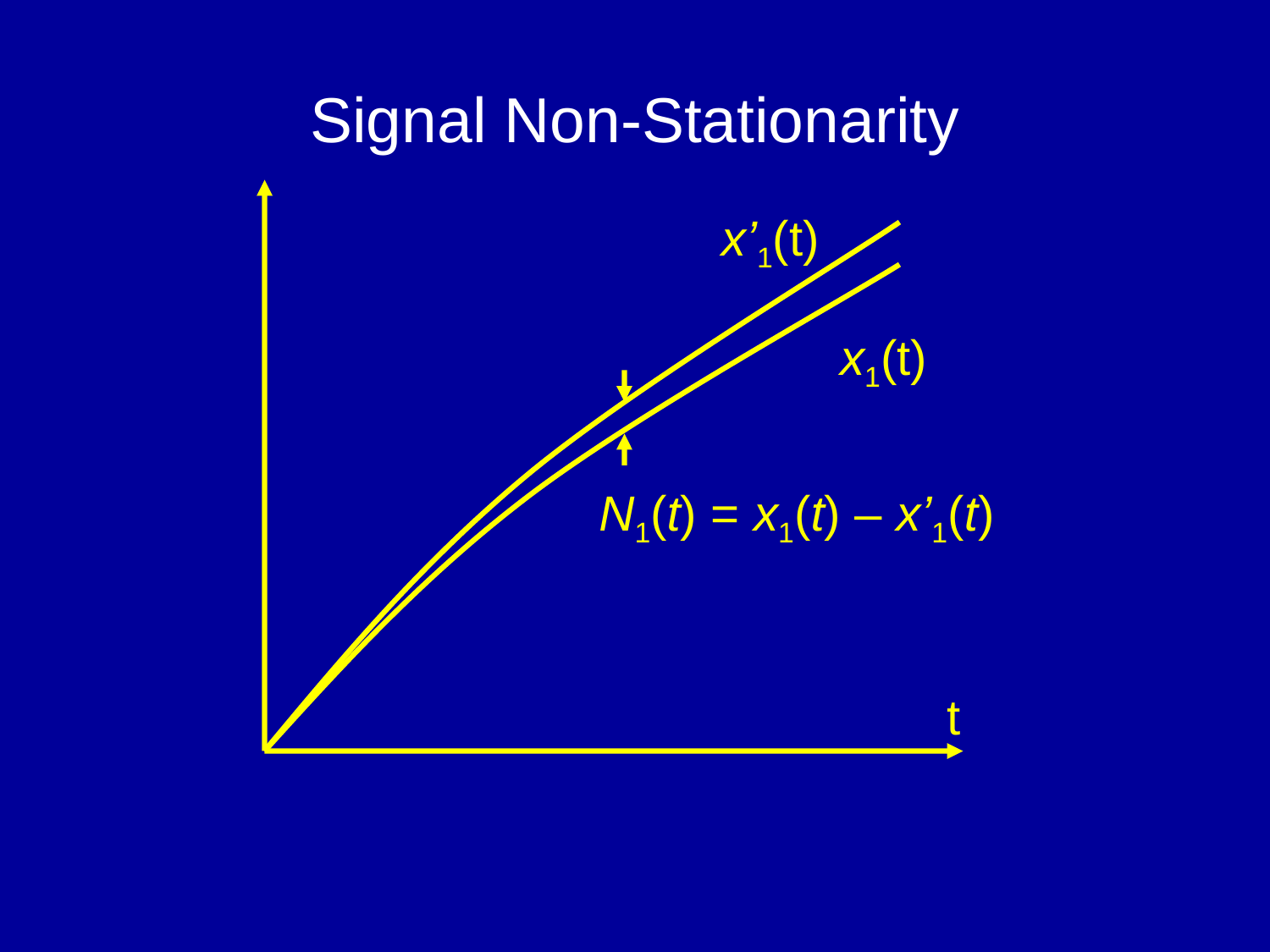

# Signal Non-Stationarity

x’1(t)

x1(t)

N1(t) = x1(t) – x’1(t)
t